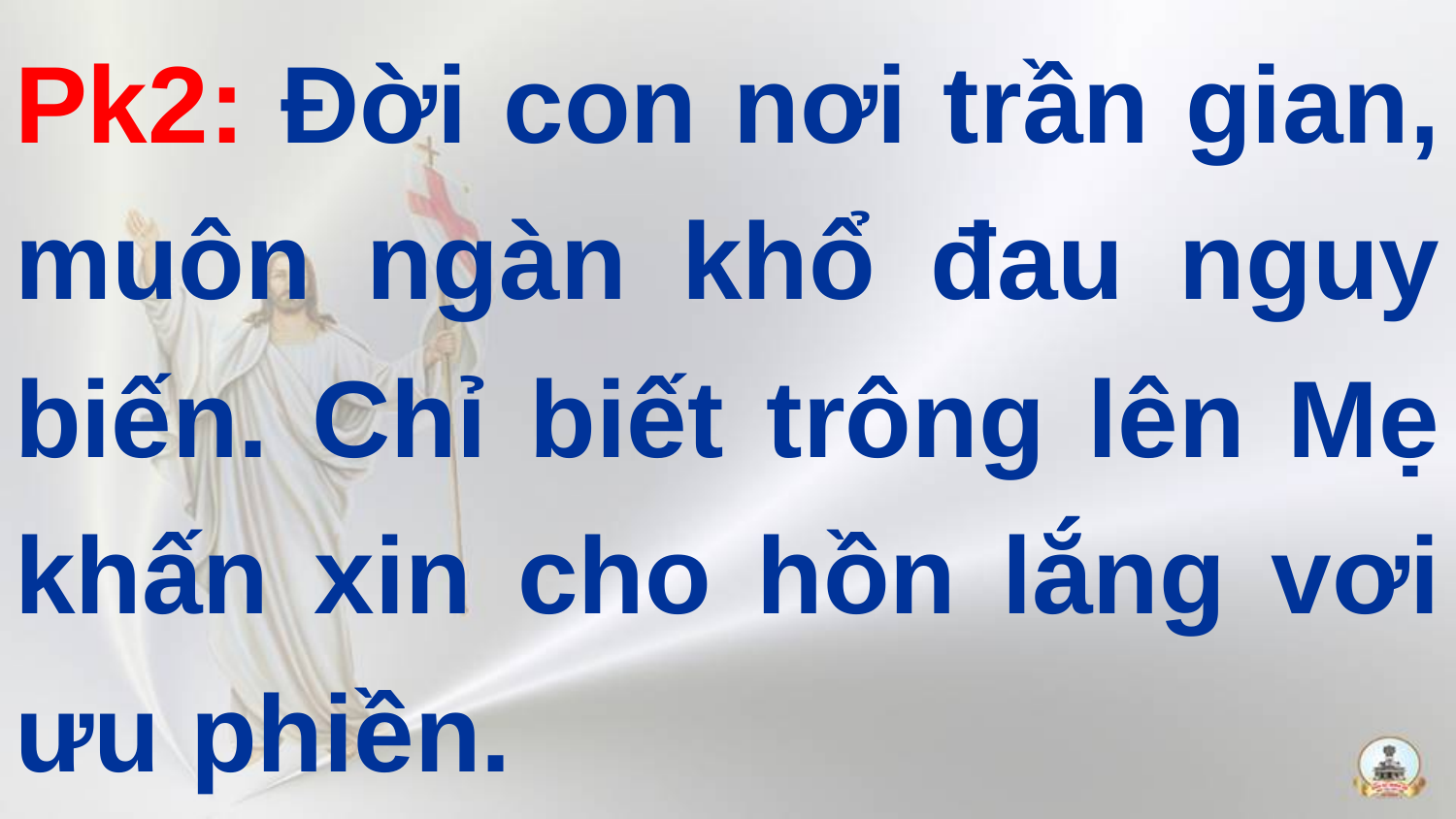

Pk2: Đời con nơi trần gian, muôn ngàn khổ đau nguy biến. Chỉ biết trông lên Mẹ khấn xin cho hồn lắng vơi ưu phiền.